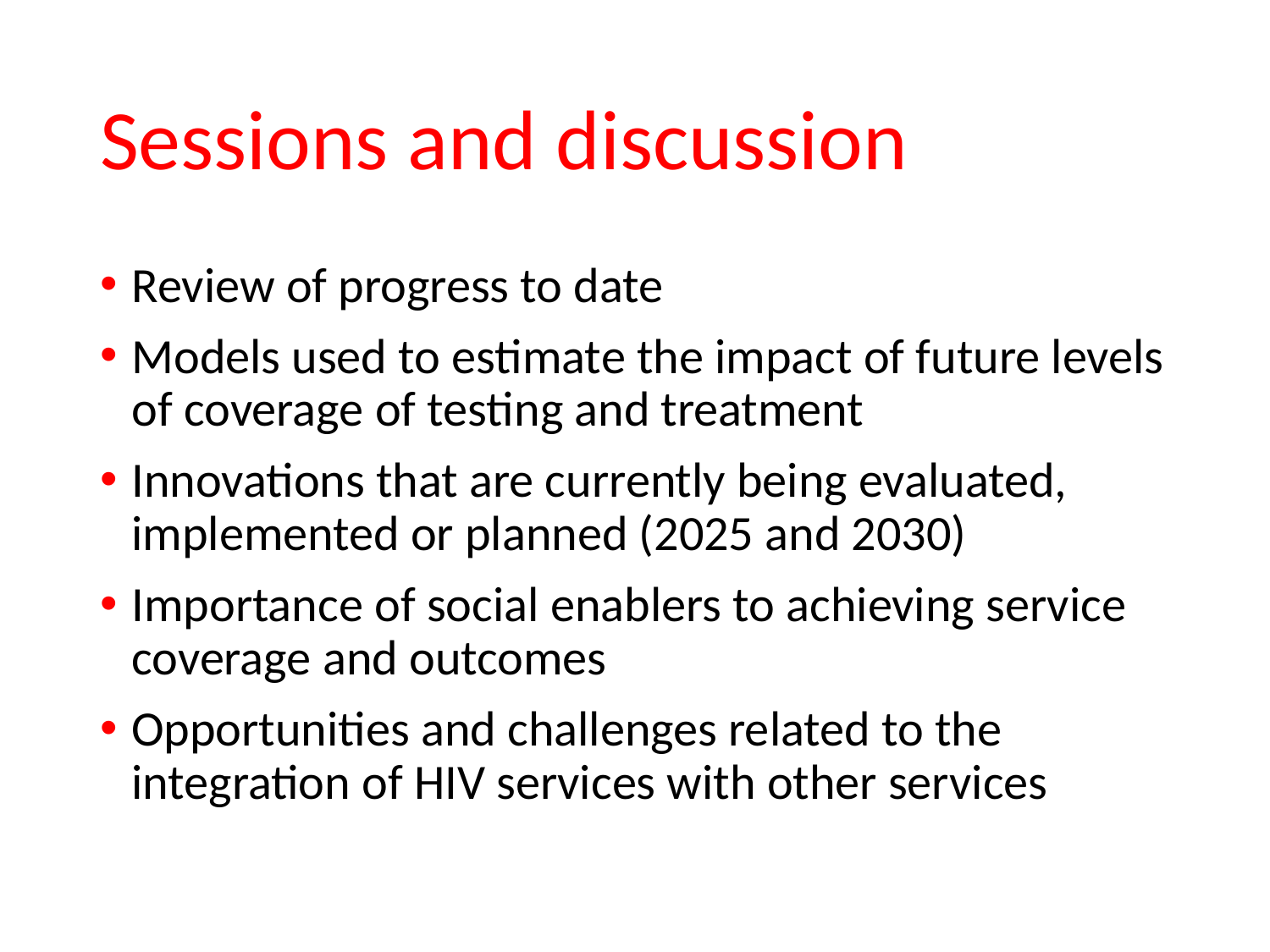

# Sessions and discussion
Review of progress to date
Models used to estimate the impact of future levels of coverage of testing and treatment
Innovations that are currently being evaluated, implemented or planned (2025 and 2030)
Importance of social enablers to achieving service coverage and outcomes
Opportunities and challenges related to the integration of HIV services with other services